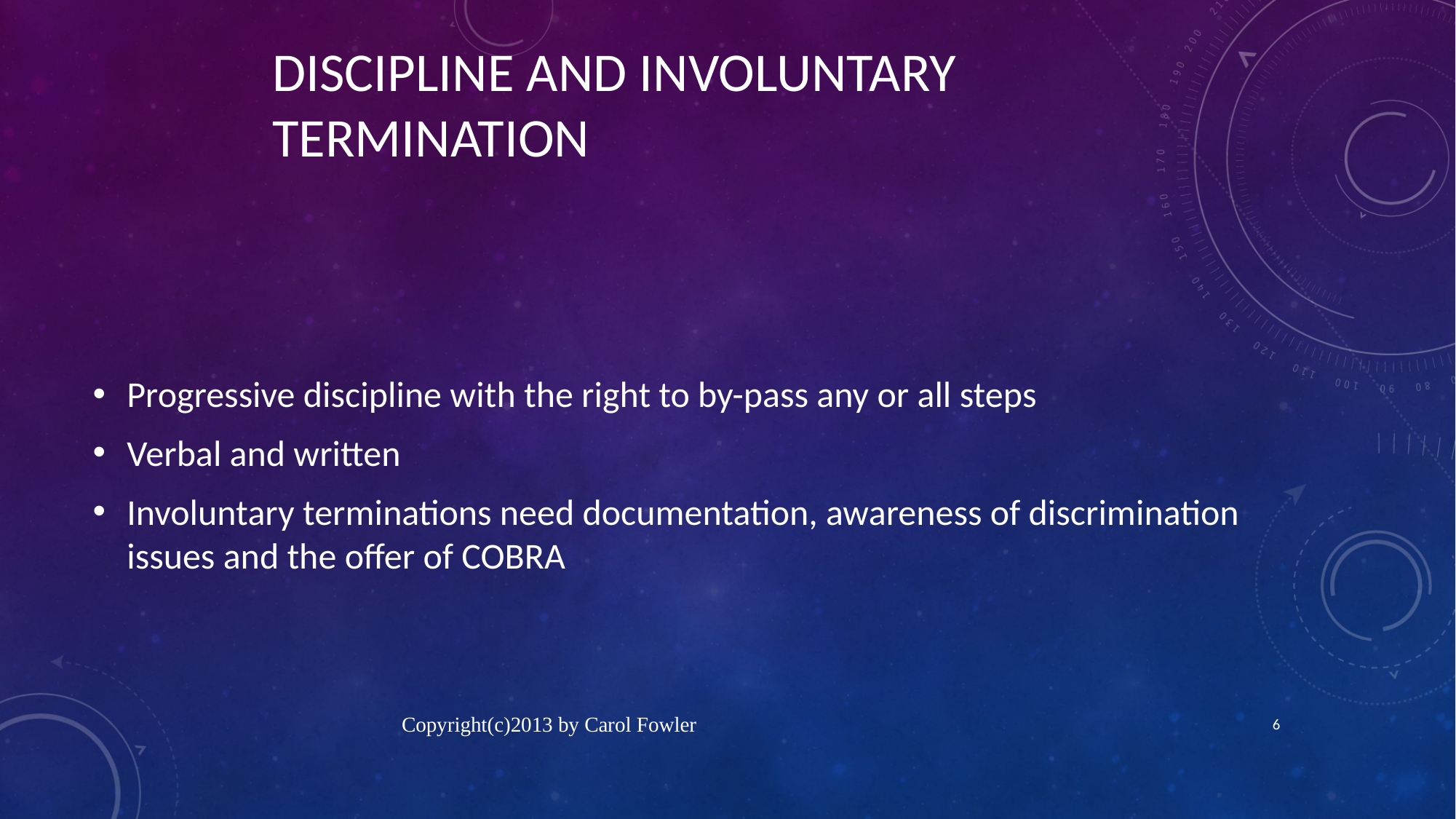

# DISCIPLINE AND INVOLUNTARY TERMINATION
Progressive discipline with the right to by-pass any or all steps
Verbal and written
Involuntary terminations need documentation, awareness of discrimination issues and the offer of COBRA
Copyright(c)2013 by Carol Fowler
6